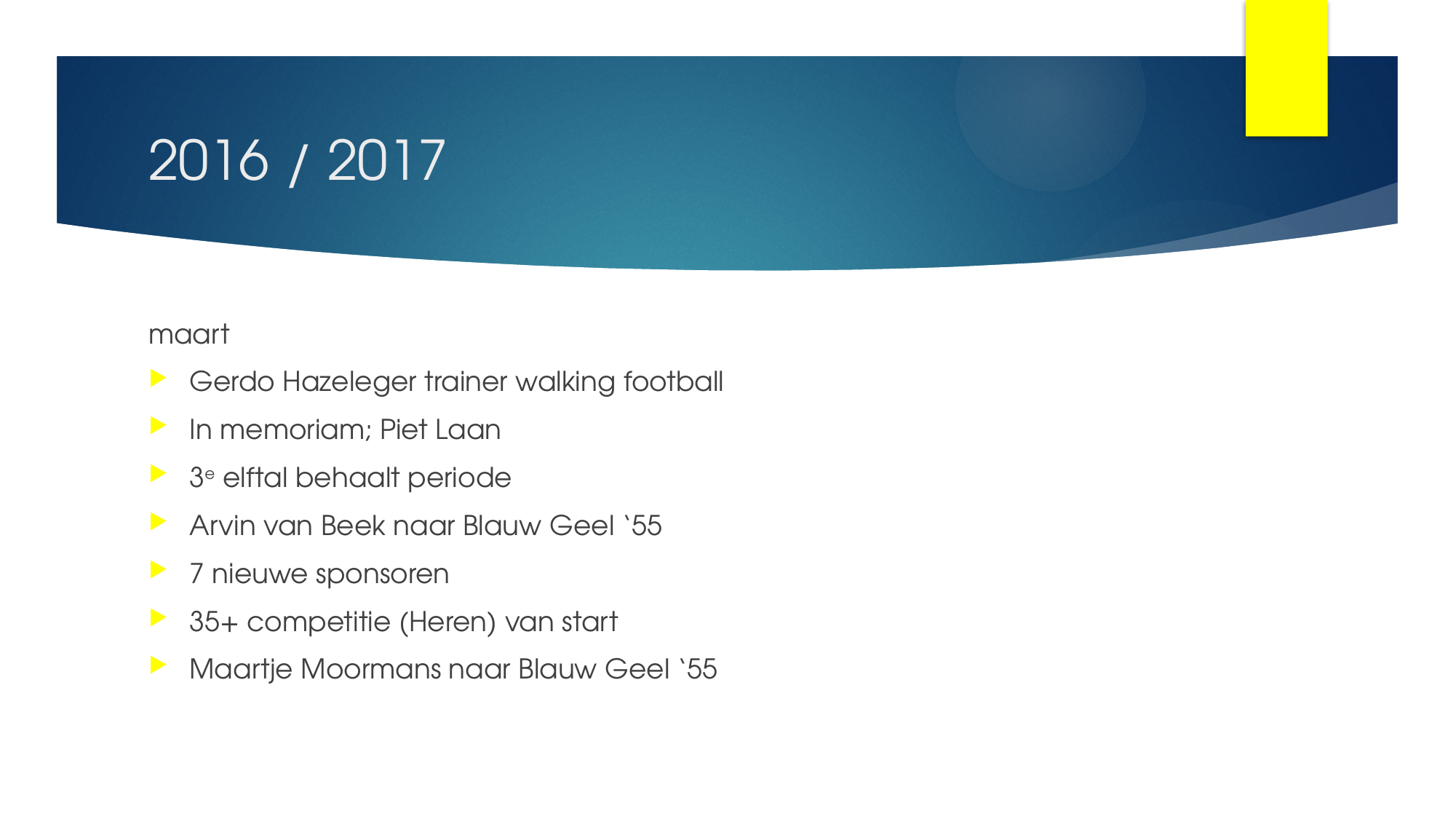

# 2016 / 2017
maart
Gerdo Hazeleger trainer walking football
In memoriam; Piet Laan
3e elftal behaalt periode
Arvin van Beek naar Blauw Geel ‘55
7 nieuwe sponsoren
35+ competitie (Heren) van start
Maartje Moormans naar Blauw Geel ‘55